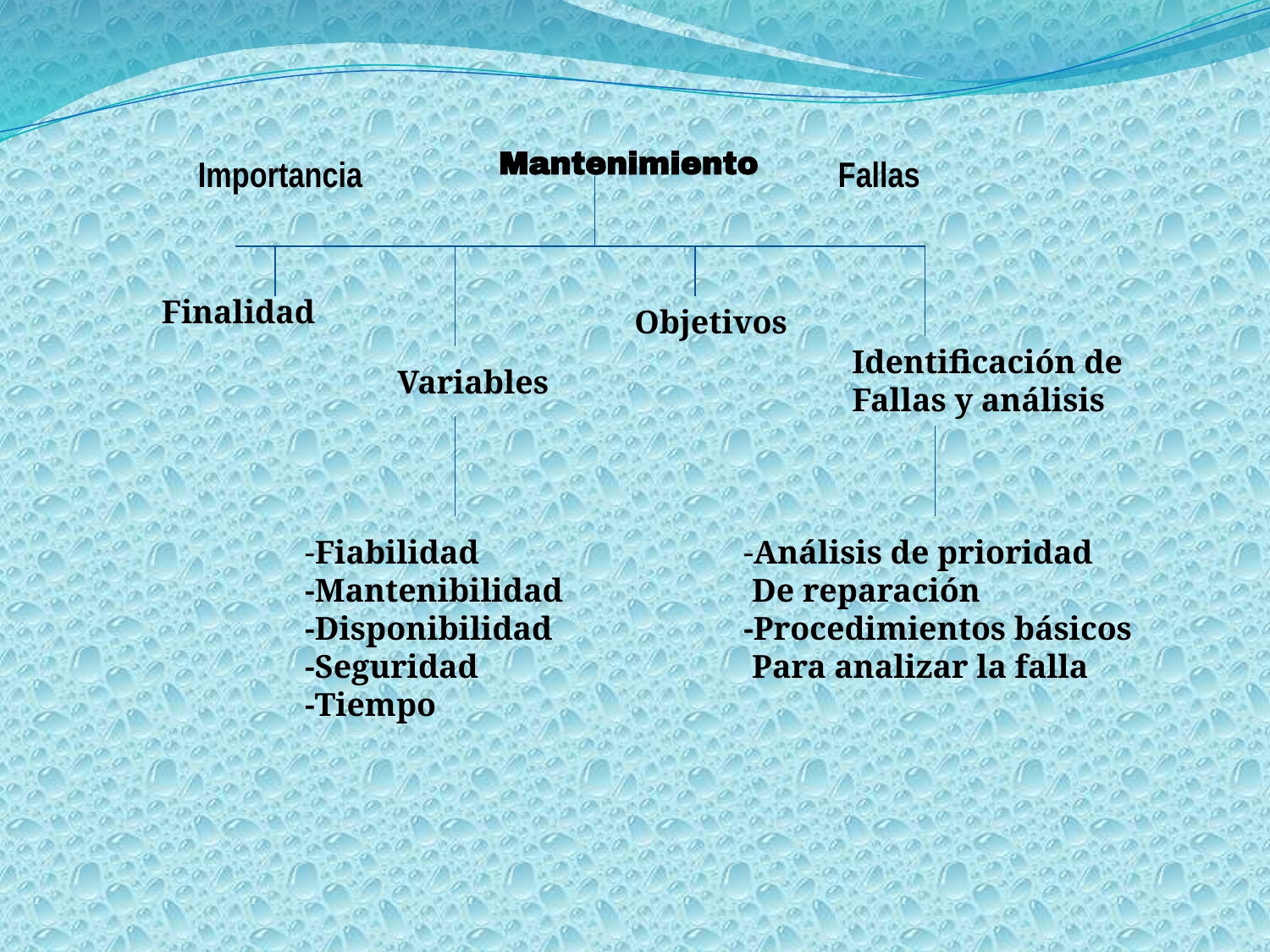

Mantenimiento
Importancia
Fallas
Finalidad
Objetivos
Identificación de
Fallas y análisis
Variables
-Fiabilidad
-Mantenibilidad
-Disponibilidad
-Seguridad
-Tiempo
-Análisis de prioridad
 De reparación
-Procedimientos básicos
 Para analizar la falla